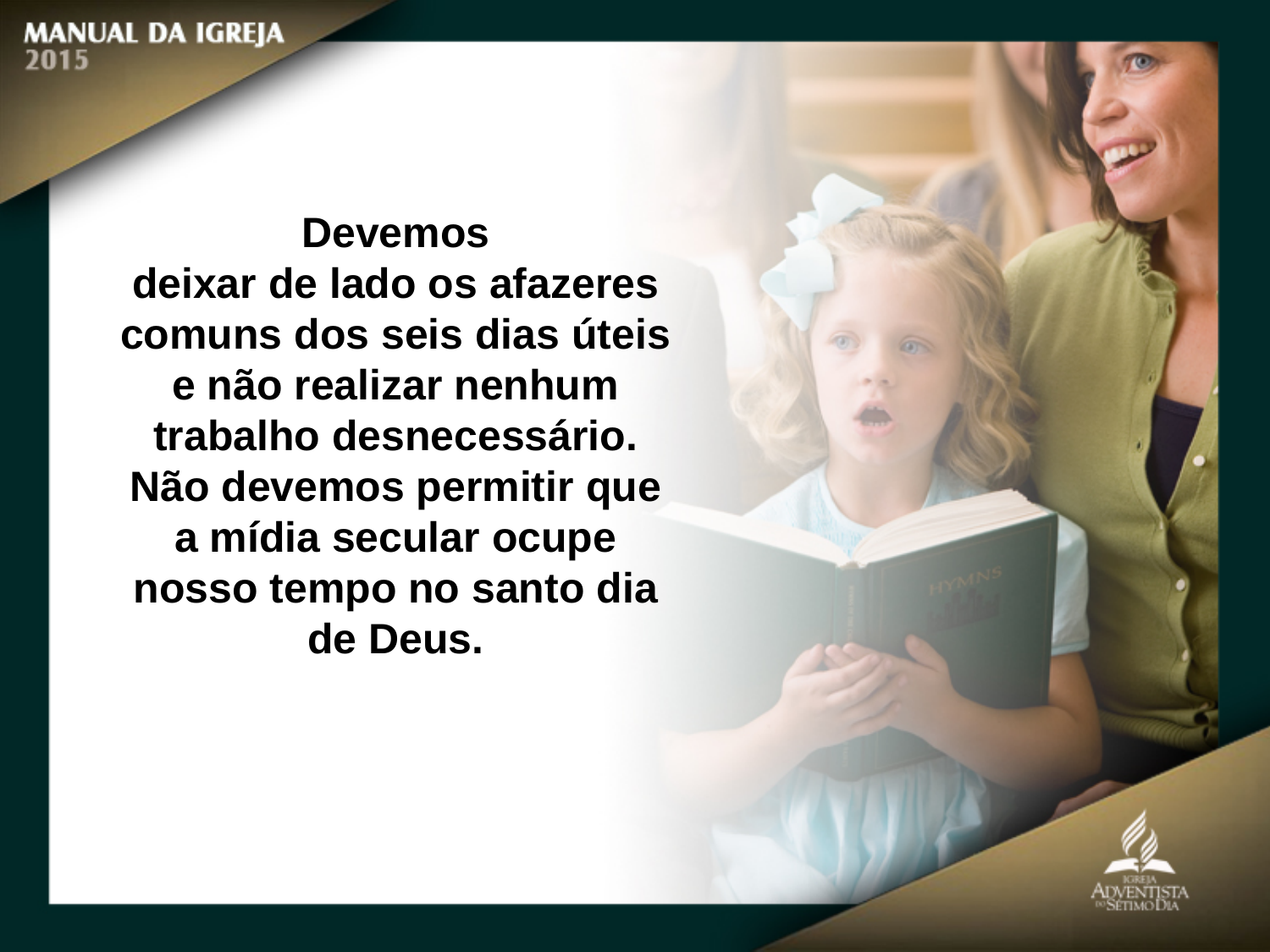

Devemos
deixar de lado os afazeres comuns dos seis dias úteis e não realizar nenhum
trabalho desnecessário. Não devemos permitir que a mídia secular ocupe nosso tempo no santo dia de Deus.